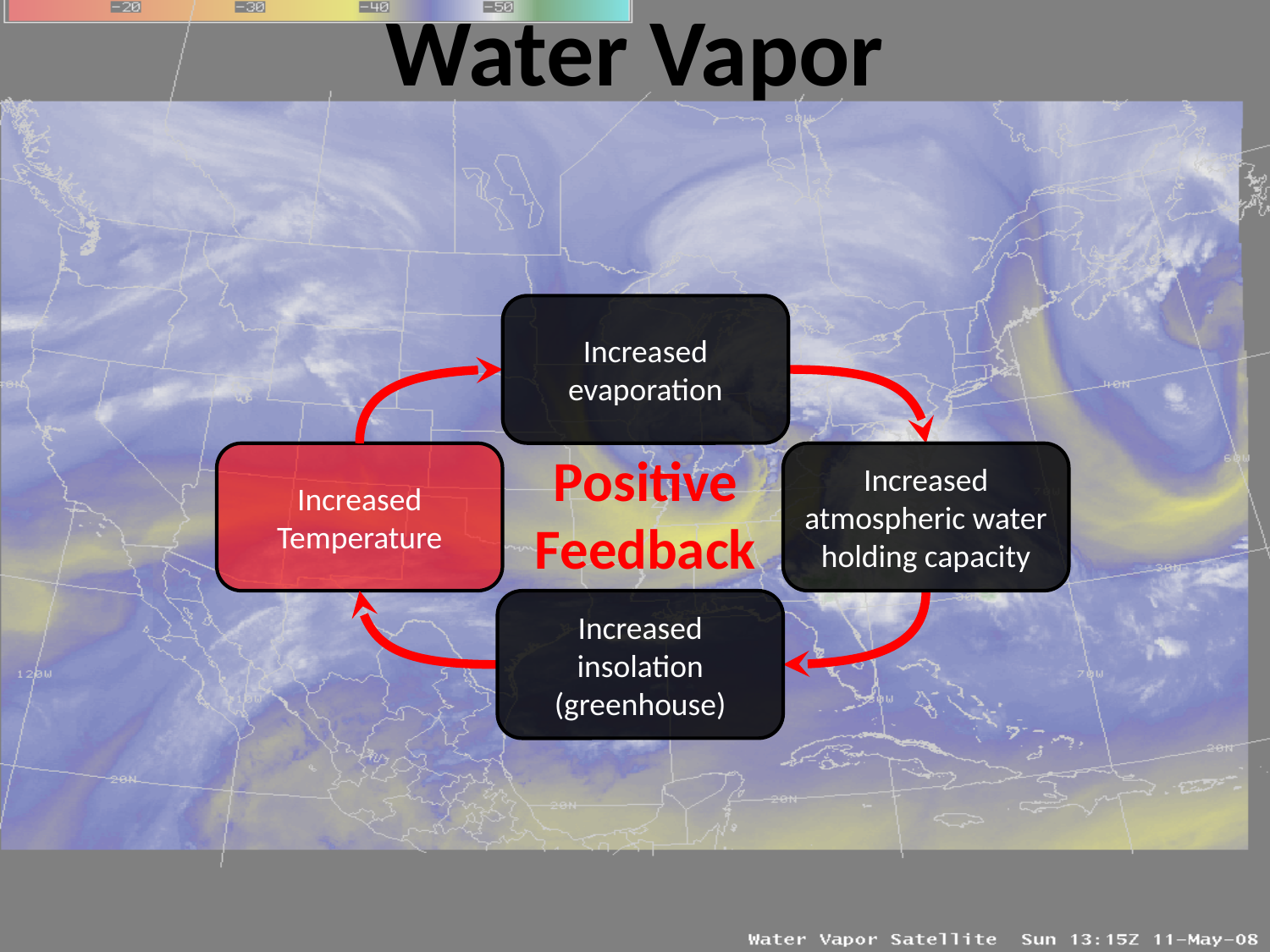

# Water Vapor
Increased evaporation
Positive
Feedback
Increased Temperature
Increased atmospheric water holding capacity
Increased insolation (greenhouse)